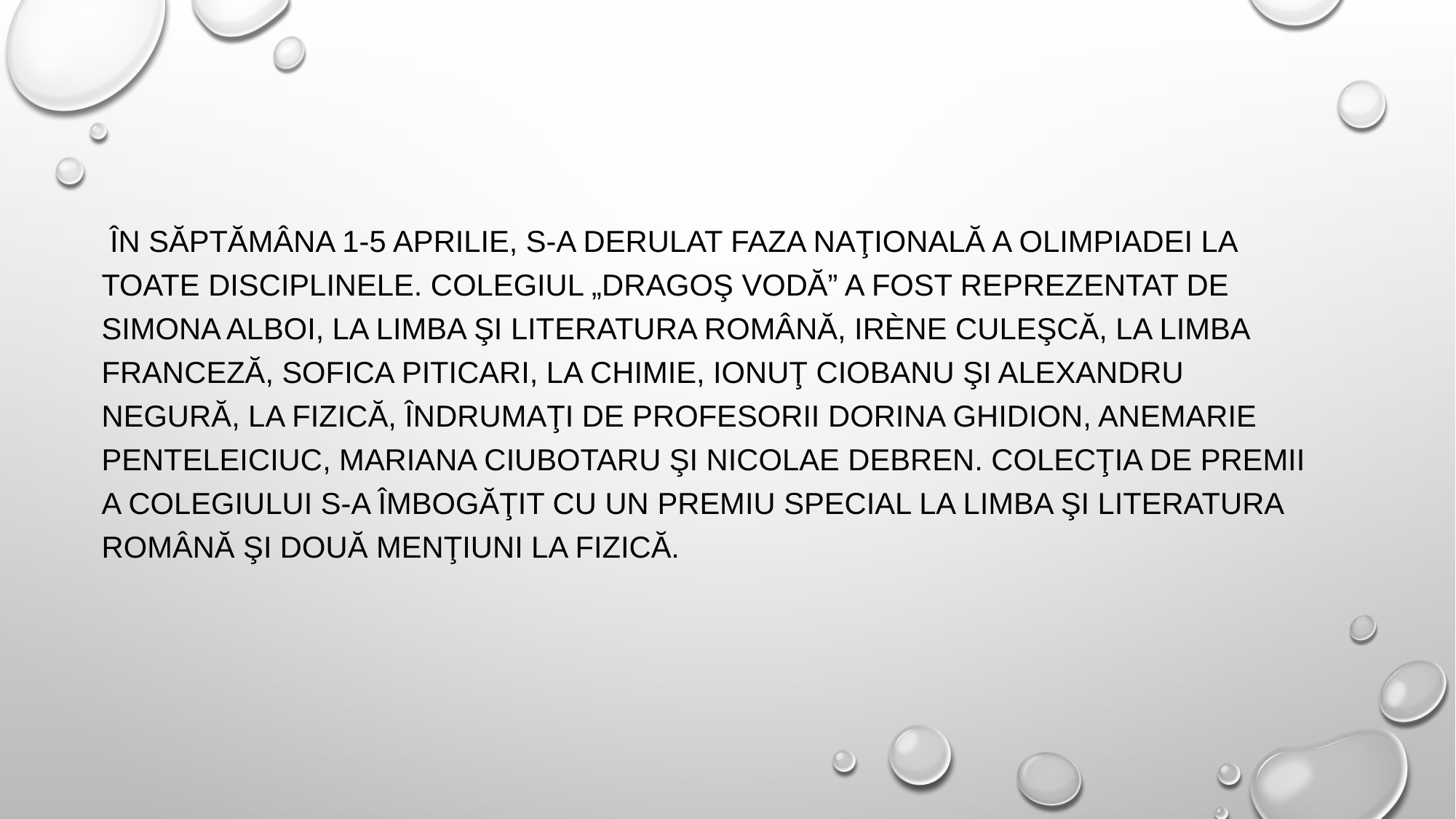

În săptămâna 1-5 aprilie, s-a derulat faza naţională a olimpiadei la toate disciplinele. Colegiul „Dragoş Vodă” a fost reprezentat de Simona Alboi, la Limba şi Literatura Română, Irène Culeşcă, la Limba Franceză, Sofica Piticari, la Chimie, Ionuţ Ciobanu şi Alexandru Negură, la Fizică, îndrumaţi de profesorii Dorina Ghidion, Anemarie Penteleiciuc, Mariana Ciubotaru şi Nicolae Debren. Colecţia de premii a Colegiului s-a îmbogăţit cu un Premiu special la Limba şi Literatura Română şi două Menţiuni la Fizică.